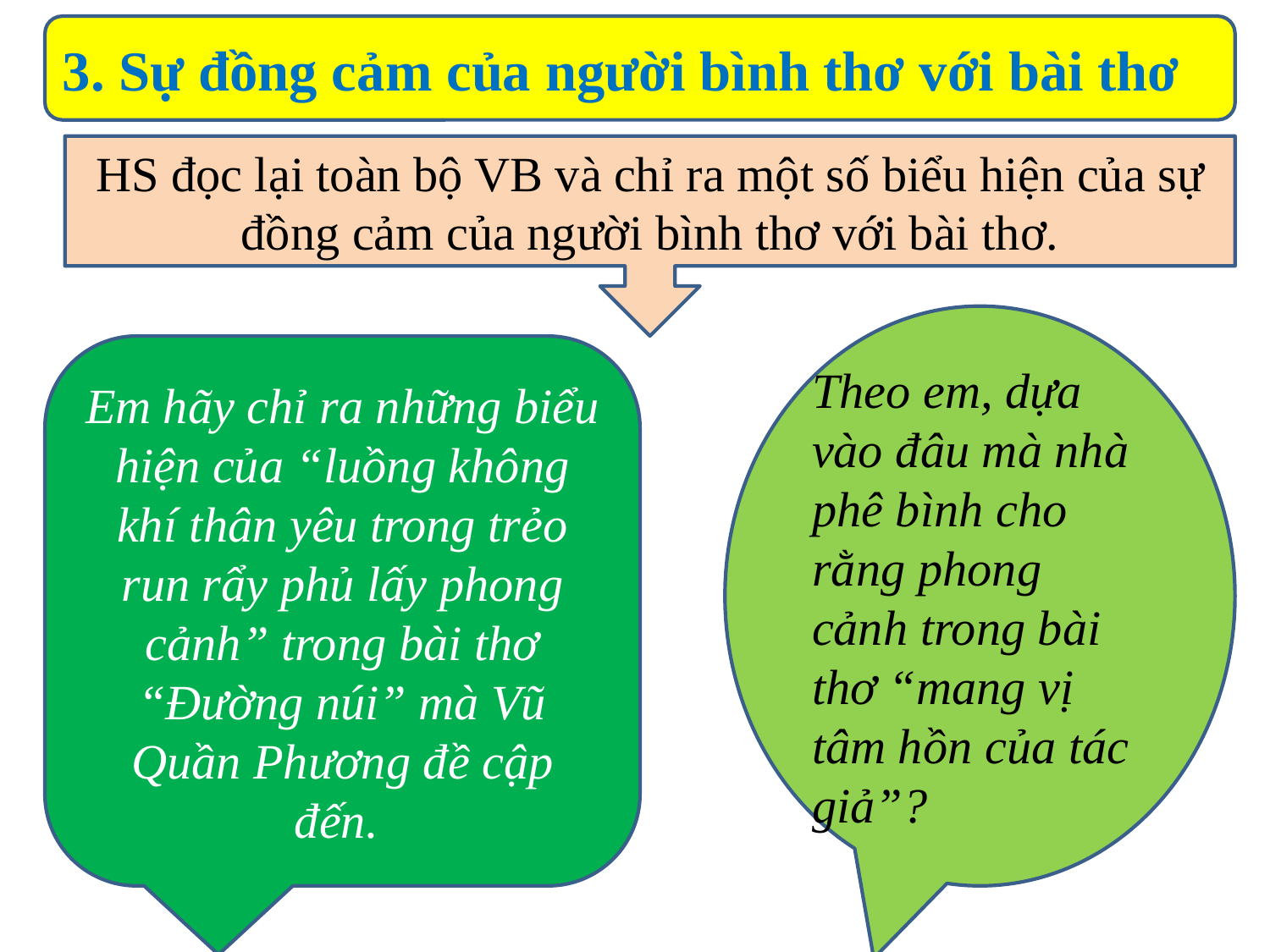

3. Sự đồng cảm của người bình thơ với bài thơ
HS đọc lại toàn bộ VB và chỉ ra một số biểu hiện của sự đồng cảm của người bình thơ với bài thơ.
Theo em, dựa vào đâu mà nhà phê bình cho rằng phong cảnh trong bài thơ “mang vị tâm hồn của tác giả”?
Em hãy chỉ ra những biểu hiện của “luồng không khí thân yêu trong trẻo run rẩy phủ lấy phong cảnh” trong bài thơ “Đường núi” mà Vũ Quần Phương đề cập đến.